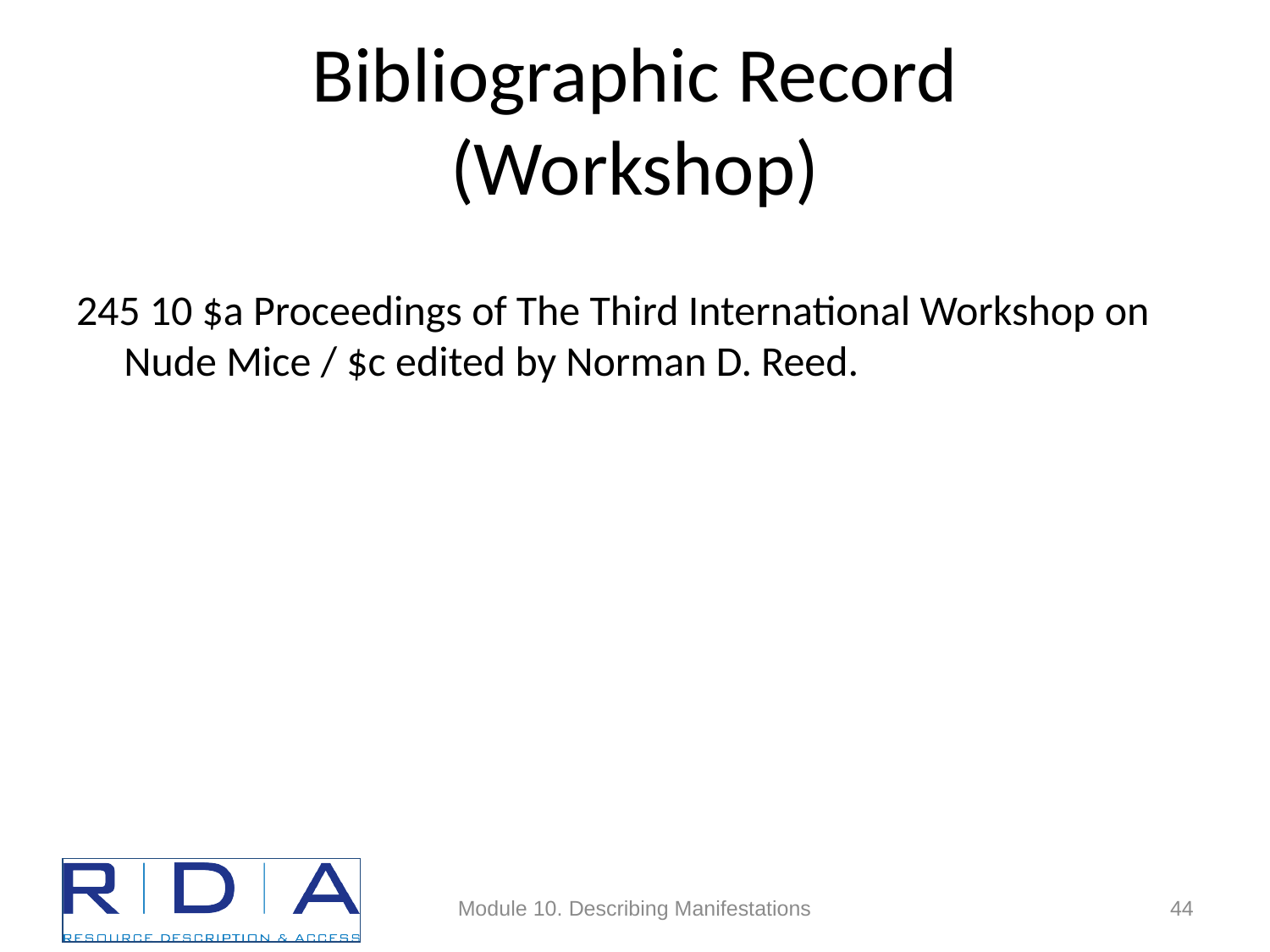

# Bibliographic Record (Workshop)

245 10 $a Proceedings of The Third International Workshop on Nude Mice / $c edited by Norman D. Reed.

Module 10. Describing Manifestations
44